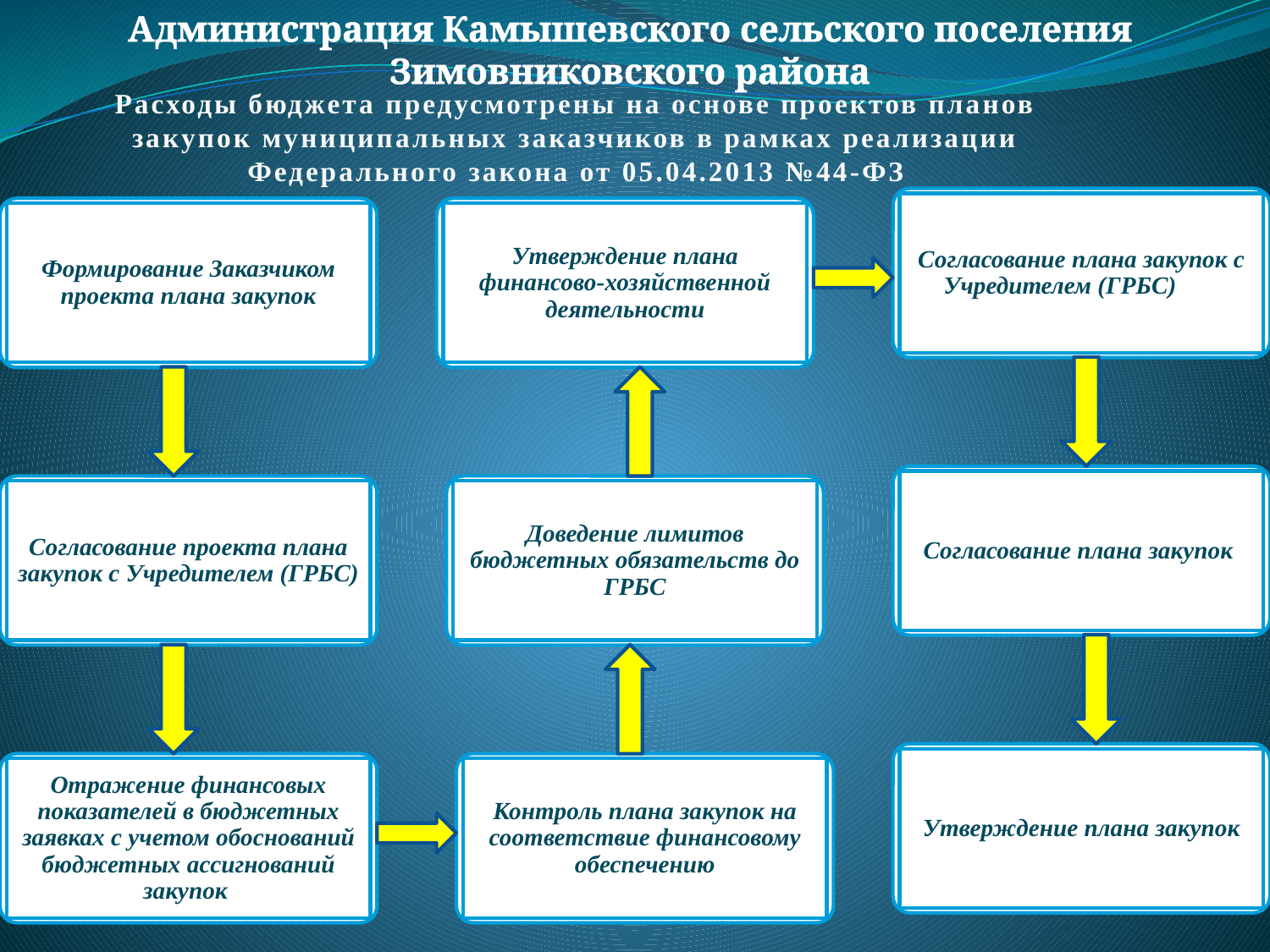

Администрация Камышевского сельского поселения Зимовниковского района
Расходы бюджета предусмотрены на основе проектов планов закупок муниципальных заказчиков в рамках реализации Федерального закона от 05.04.2013 №44-ФЗ

Согласование плана закупок с Учредителем (ГРБС)

Формирование Заказчиком проекта плана закупок

Утверждение плана финансово-хозяйственной деятельности

Согласование плана закупок

Согласование проекта плана закупок с Учредителем (ГРБС)

Доведение лимитов бюджетных обязательств до ГРБС

Утверждение плана закупок

Отражение финансовых показателей в бюджетных заявках с учетом обоснований бюджетных ассигнований закупок

Контроль плана закупок на соответствие финансовому обеспечению